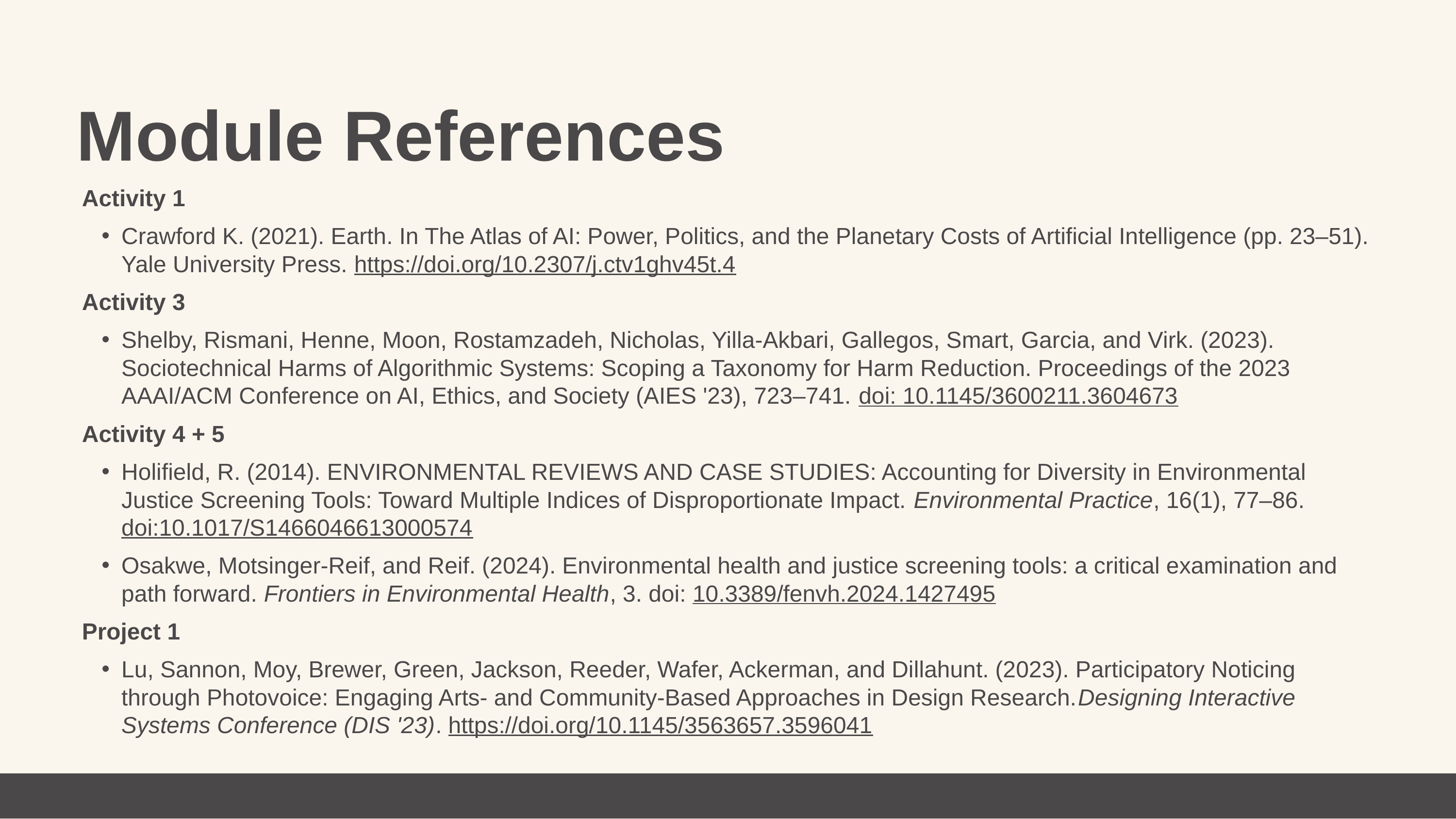

Module References
Activity 1
Crawford K. (2021). Earth. In The Atlas of AI: Power, Politics, and the Planetary Costs of Artificial Intelligence (pp. 23–51). Yale University Press. https://doi.org/10.2307/j.ctv1ghv45t.4
Activity 3
Shelby, Rismani, Henne, Moon, Rostamzadeh, Nicholas, Yilla-Akbari, Gallegos, Smart, Garcia, and Virk. (2023). Sociotechnical Harms of Algorithmic Systems: Scoping a Taxonomy for Harm Reduction. Proceedings of the 2023 AAAI/ACM Conference on AI, Ethics, and Society (AIES '23), 723–741. doi: 10.1145/3600211.3604673
Activity 4 + 5
Holifield, R. (2014). ENVIRONMENTAL REVIEWS AND CASE STUDIES: Accounting for Diversity in Environmental Justice Screening Tools: Toward Multiple Indices of Disproportionate Impact. Environmental Practice, 16(1), 77–86. doi:10.1017/S1466046613000574
Osakwe, Motsinger-Reif, and Reif. (2024). Environmental health and justice screening tools: a critical examination and path forward. Frontiers in Environmental Health, 3. doi: 10.3389/fenvh.2024.1427495
Project 1
Lu, Sannon, Moy, Brewer, Green, Jackson, Reeder, Wafer, Ackerman, and Dillahunt. (2023). Participatory Noticing through Photovoice: Engaging Arts- and Community-Based Approaches in Design Research.Designing Interactive Systems Conference (DIS '23). https://doi.org/10.1145/3563657.3596041